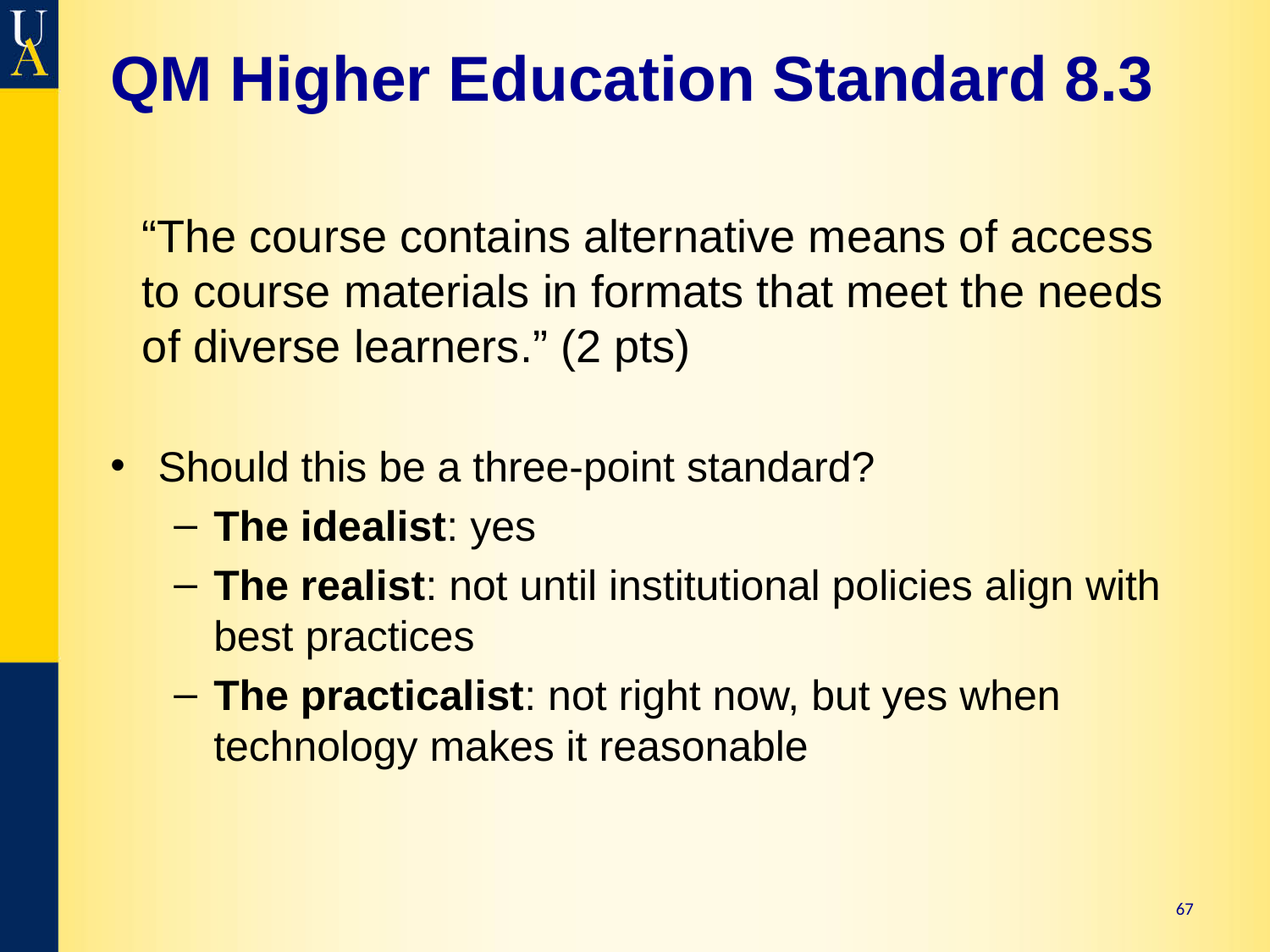

# QM Higher Education Standard 8.3
“The course contains alternative means of access to course materials in formats that meet the needs of diverse learners.” (2 pts)

Should this be a three-point standard?
The idealist: yes
The realist: not until institutional policies align with best practices
The practicalist: not right now, but yes when technology makes it reasonable

67